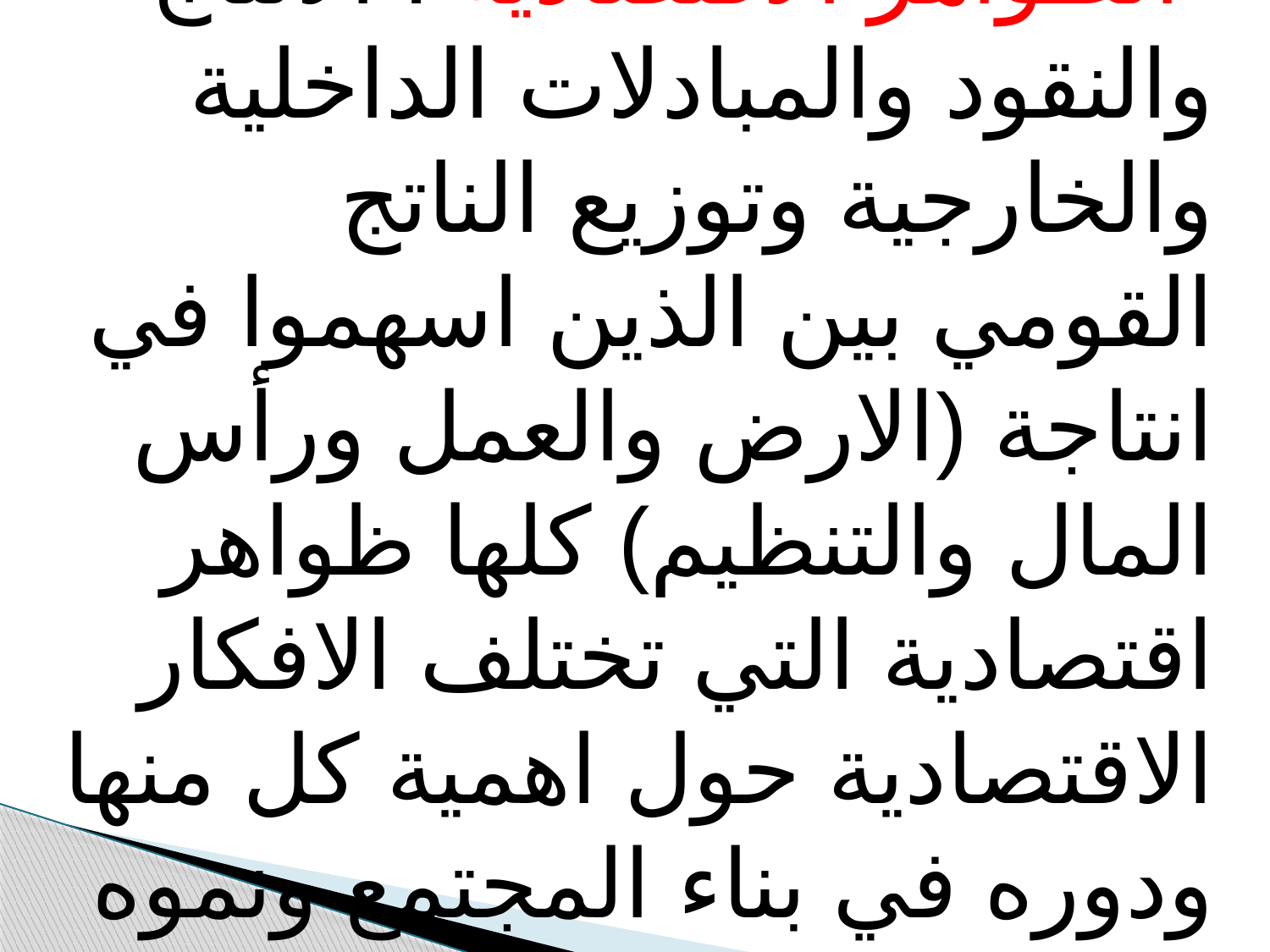

الظواهر الاقتصادية : الانتاج والنقود والمبادلات الداخلية والخارجية وتوزيع الناتج القومي بين الذين اسهموا في انتاجة (الارض والعمل ورأس المال والتنظيم) كلها ظواهر اقتصادية التي تختلف الافكار الاقتصادية حول اهمية كل منها ودوره في بناء المجتمع ونموه السريع.